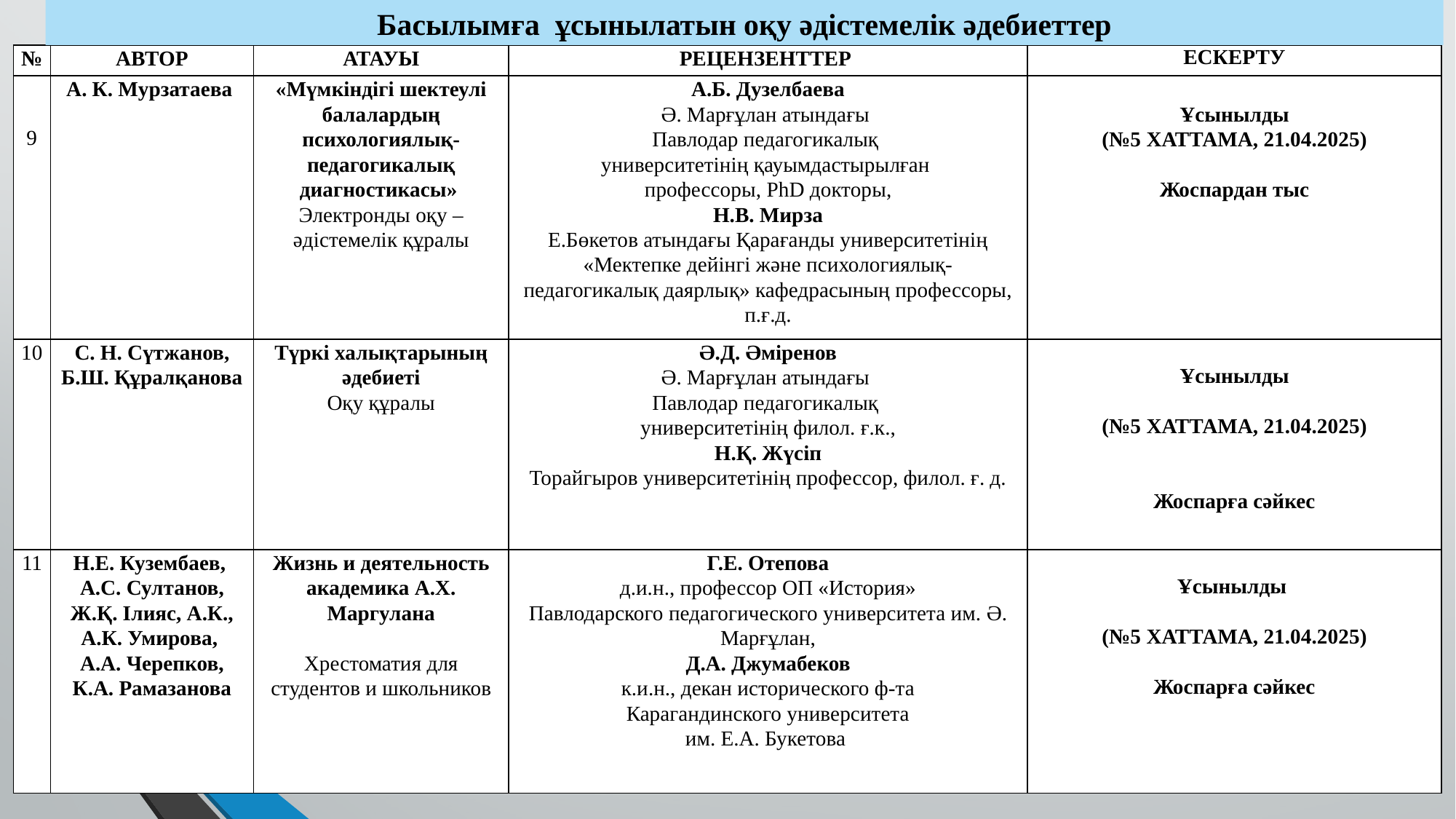

Басылымға  ұсынылатын оқу әдістемелік әдебиеттер
| № | Автор | Атауы | Рецензенттер | ЕСКЕРТУ |
| --- | --- | --- | --- | --- |
| 9 | А. К. Мурзатаева | «Мүмкіндігі шектеулі балалардың психологиялық-педагогикалық диагностикасы» Электронды оқу – әдістемелік құралы | А.Б. Дузелбаева Ә. Марғұлан атындағы Павлодар педагогикалық университетінің қауымдастырылған профессоры, PhD докторы, Н.В. Мирза Е.Бөкетов атындағы Қарағанды университетінің «Мектепке дейінгі және психологиялық-педагогикалық даярлық» кафедрасының профессоры, п.ғ.д. | Ұсынылды (№5 ХАТТАМА, 21.04.2025) Жоспардан тыс |
| 10 | С. Н. Сүтжанов, Б.Ш. Құралқанова | Түркі халықтарының әдебиеті Оқу құралы | Ә.Д. Әміренов Ә. Марғұлан атындағы Павлодар педагогикалық университетінің филол. ғ.к., Н.Қ. Жүсіп Торайгыров университетінің профессор, филол. ғ. д. | Ұсынылды (№5 ХАТТАМА, 21.04.2025) Жоспарға сәйкес |
| 11 | Н.Е. Кузембаев, А.С. Султанов, Ж.Қ. Ілияс, А.К., А.К. Умирова, А.А. Черепков, К.А. Рамазанова | Жизнь и деятельность академика А.Х. Маргулана Хрестоматия для студентов и школьников | Г.Е. Отепова д.и.н., профессор ОП «История» Павлодарского педагогического университета им. Ә. Марғұлан, Д.А. Джумабеков к.и.н., декан исторического ф-та Карагандинского университета им. Е.А. Букетова | Ұсынылды (№5 ХАТТАМА, 21.04.2025) Жоспарға сәйкес |